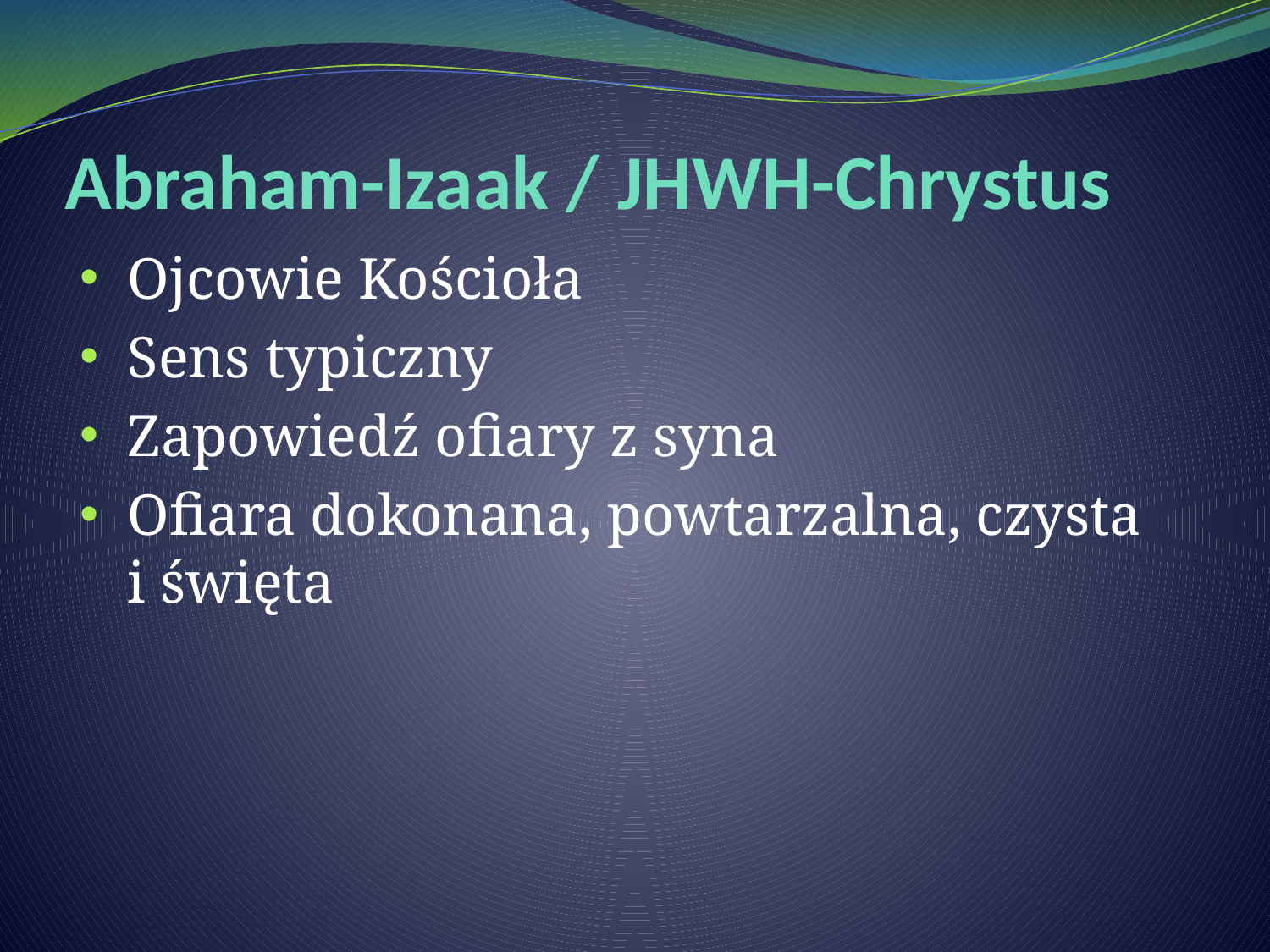

# Abraham-Izaak / JHWH-Chrystus
Ojcowie Kościoła
Sens typiczny
Zapowiedź ofiary z syna
Ofiara dokonana, powtarzalna, czysta i święta